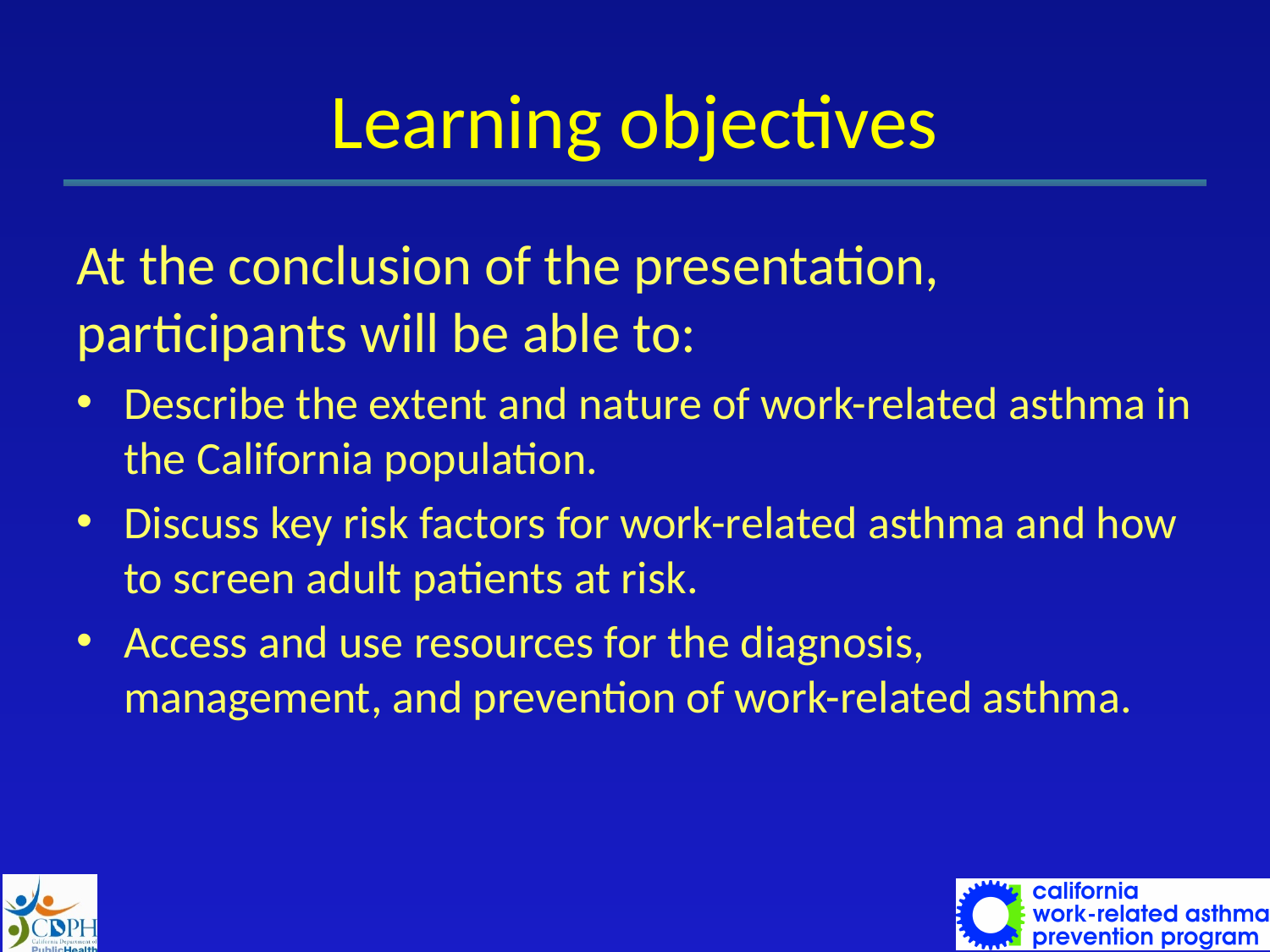

# Learning objectives
At the conclusion of the presentation, participants will be able to:
Describe the extent and nature of work-related asthma in the California population.
Discuss key risk factors for work-related asthma and how to screen adult patients at risk.
Access and use resources for the diagnosis, management, and prevention of work-related asthma.